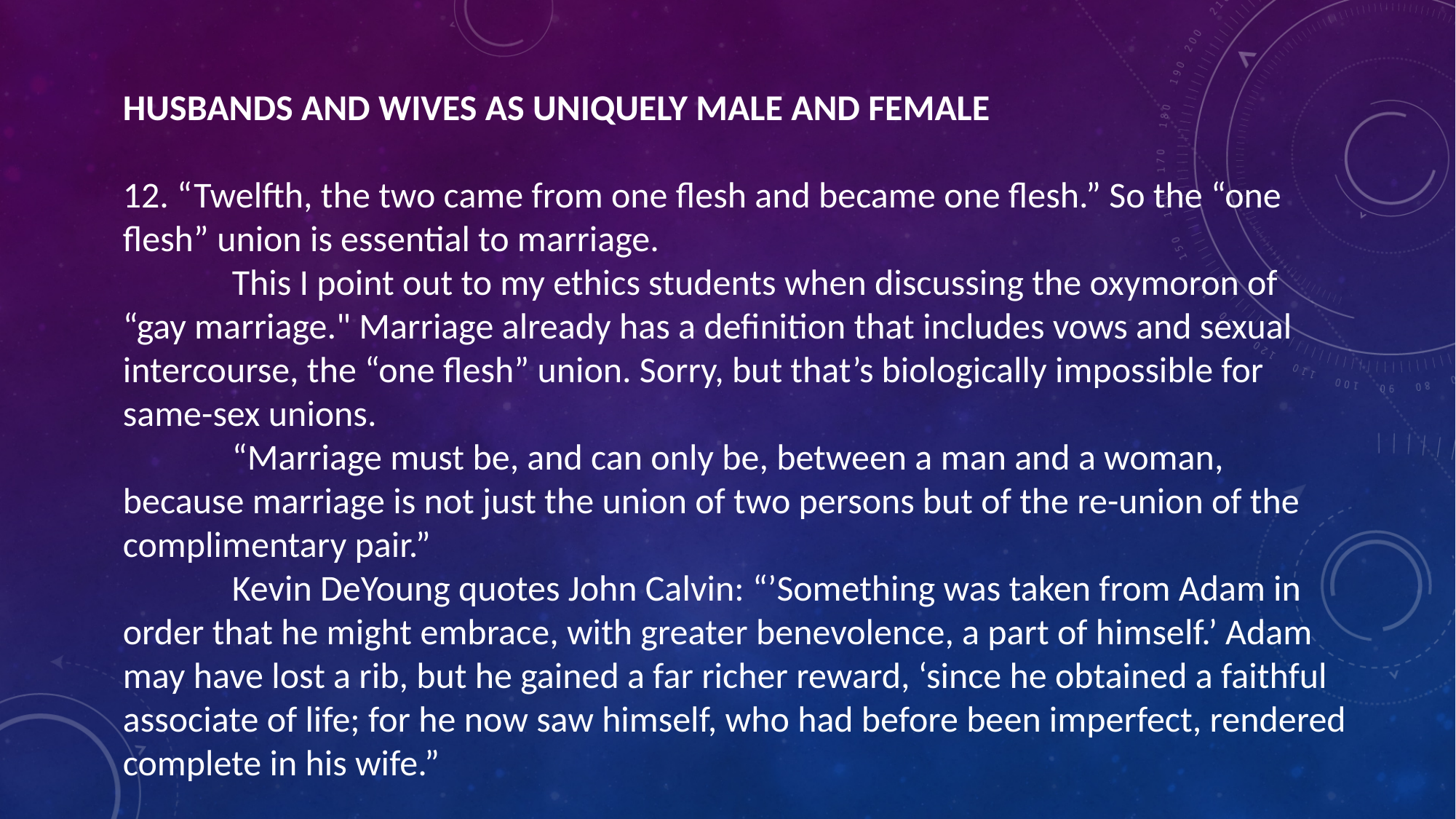

HUSBANDS AND WIVES AS UNIQUELY MALE AND FEMALE

12. “Twelfth, the two came from one flesh and became one flesh.” So the “one flesh” union is essential to marriage.
	This I point out to my ethics students when discussing the oxymoron of “gay marriage." Marriage already has a definition that includes vows and sexual intercourse, the “one flesh” union. Sorry, but that’s biologically impossible for same-sex unions.
	“Marriage must be, and can only be, between a man and a woman, because marriage is not just the union of two persons but of the re-union of the complimentary pair.”
	Kevin DeYoung quotes John Calvin: “’Something was taken from Adam in order that he might embrace, with greater benevolence, a part of himself.’ Adam may have lost a rib, but he gained a far richer reward, ‘since he obtained a faithful associate of life; for he now saw himself, who had before been imperfect, rendered complete in his wife.”